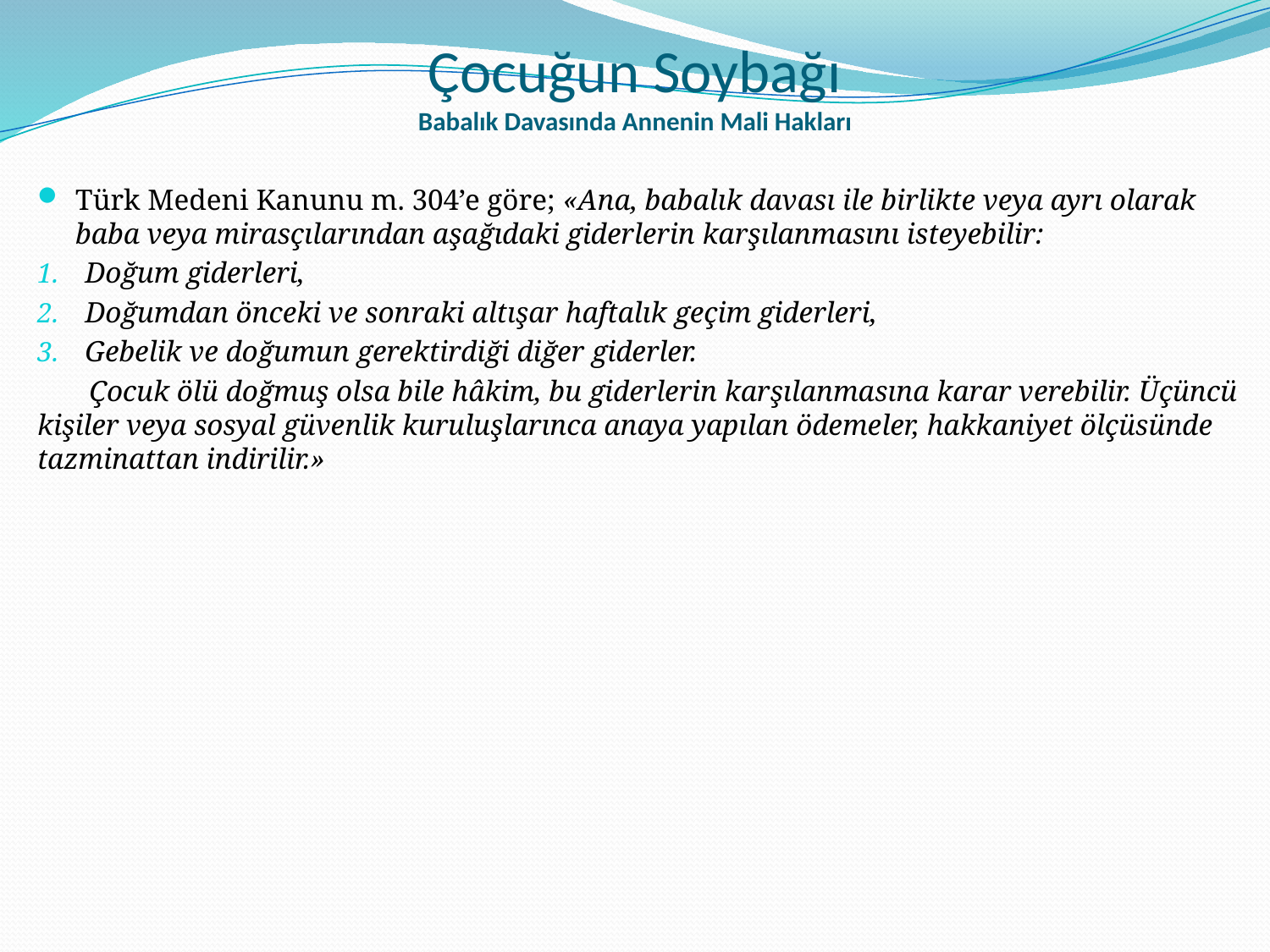

# Çocuğun Soybağı Babalık Davasında Annenin Mali Hakları

Türk Medeni Kanunu m. 304’e göre; «Ana, babalık davası ile birlikte veya ayrı olarak baba veya mirasçılarından aşağıdaki giderlerin karşılanmasını isteyebilir:
Doğum giderleri,
Doğumdan önceki ve sonraki altışar haftalık geçim giderleri,
Gebelik ve doğumun gerektirdiği diğer giderler.
       Çocuk ölü doğmuş olsa bile hâkim, bu giderlerin karşılanmasına karar verebilir. Üçüncü kişiler veya sosyal güvenlik kuruluşlarınca anaya yapılan ödemeler, hakkaniyet ölçüsünde tazminattan indirilir.»